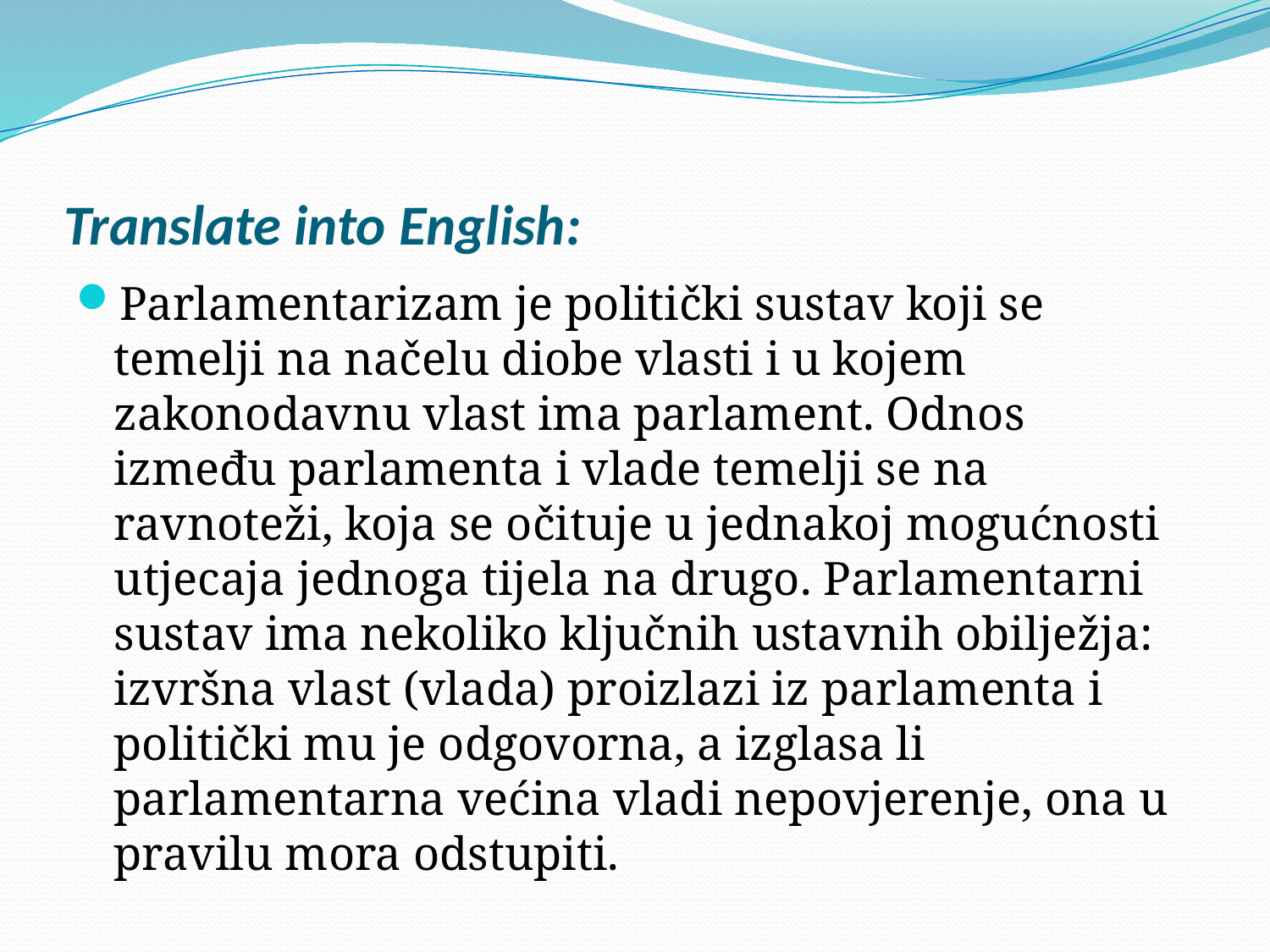

# Translate into English:
Parlamentarizam je politički sustav koji se temelji na načelu diobe vlasti i u kojem zakonodavnu vlast ima parlament. Odnos između parlamenta i vlade temelji se na ravnoteži, koja se očituje u jednakoj mogućnosti utjecaja jednoga tijela na drugo. Parlamentarni sustav ima nekoliko ključnih ustavnih obilježja: izvršna vlast (vlada) proizlazi iz parlamenta i politički mu je odgovorna, a izglasa li parlamentarna većina vladi nepovjerenje, ona u pravilu mora odstupiti.